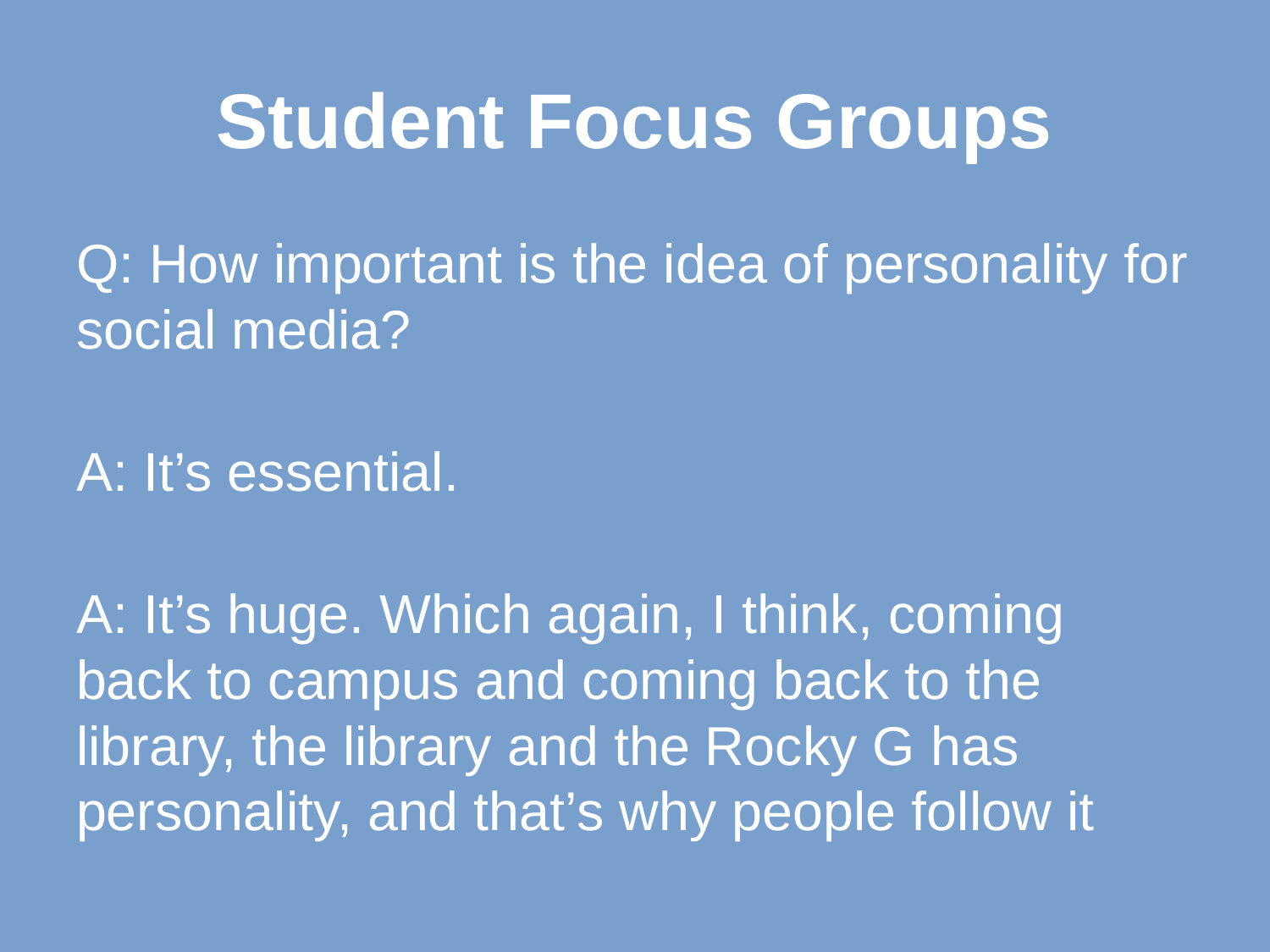

# Student Focus Groups
Q: How important is the idea of personality for social media?
A: It’s essential.
A: It’s huge. Which again, I think, coming back to campus and coming back to the library, the library and the Rocky G has personality, and that’s why people follow it